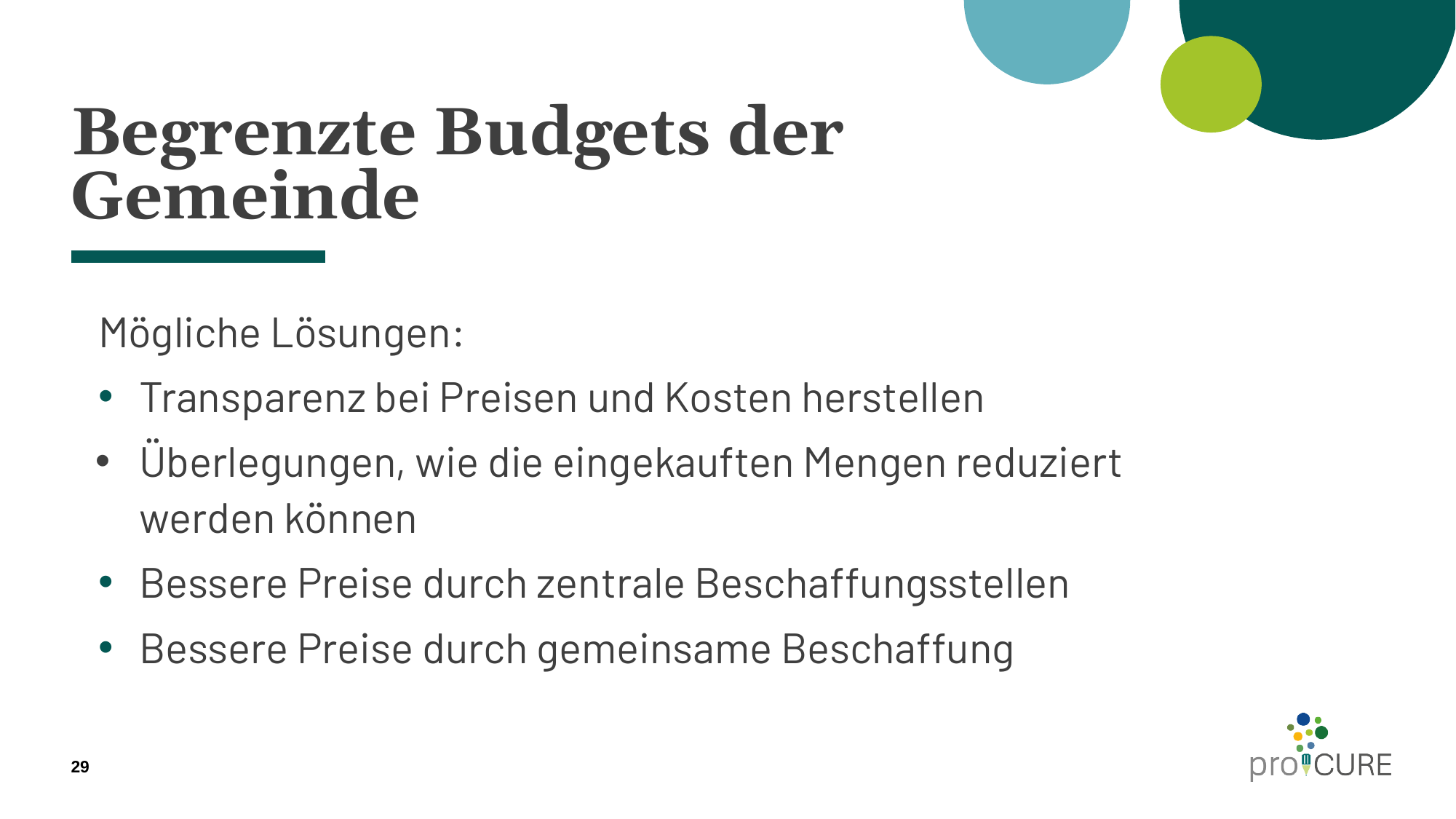

# Begrenzte Budgets der Gemeinde
Mögliche Lösungen:
Transparenz bei Preisen und Kosten herstellen
Überlegungen, wie die eingekauften Mengen reduziert werden können
Bessere Preise durch zentrale Beschaffungsstellen
Bessere Preise durch gemeinsame Beschaffung

29